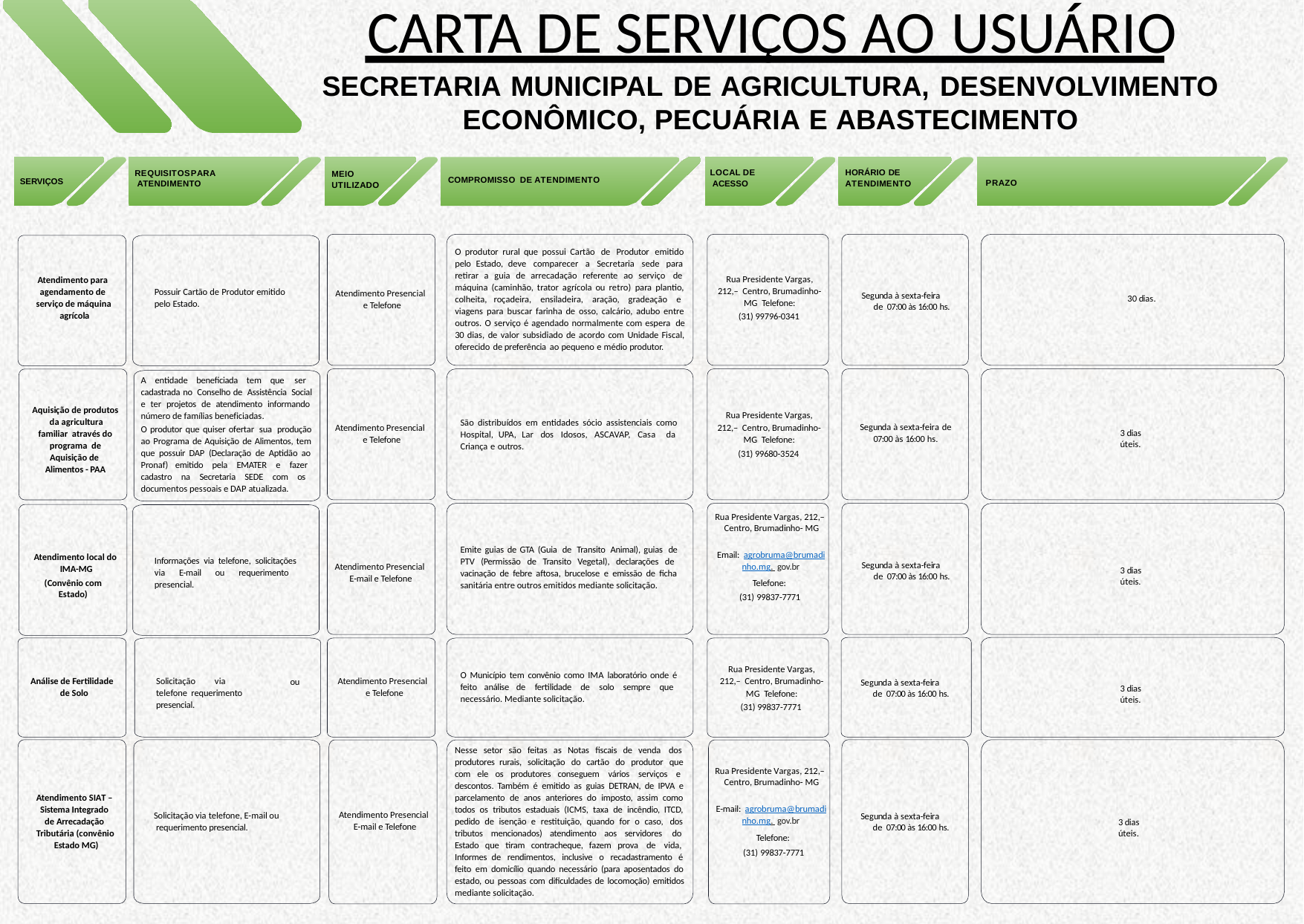

# CARTA DE SERVIÇOS AO USUÁRIO

SECRETARIA MUNICIPAL DE AGRICULTURA, DESENVOLVIMENTO
ECONÔMICO, PECUÁRIA E ABASTECIMENTO

LOCAL DE  ACESSO
HORÁRIO DE  ATENDIMENTO
MEIO  UTILIZADO
REQUISITOSPARA  ATENDIMENTO
COMPROMISSO  DE ATENDIMENTO
SERVIÇOS
PRAZO

O produtor rural que possui Cartão de Produtor emitido  pelo Estado, deve comparecer a Secretaria sede para  retirar a guia de arrecadação referente ao serviço de  máquina (caminhão, trator agrícola ou retro) para plantio,  colheita, roçadeira, ensiladeira, aração, gradeação e  viagens para buscar farinha de osso, calcário, adubo entre  outros. O serviço é agendado normalmente com espera de  30 dias, de valor subsidiado de acordo com Unidade Fiscal,  oferecido de preferência ao pequeno e médio produtor.
Rua Presidente Vargas, 212,–  Centro, Brumadinho- MG  Telefone:
(31) 99796-0341
Atendimento para  agendamento de  serviço de máquina  agrícola
Possuir Cartão de Produtor emitido  pelo Estado.
Atendimento Presencial  e Telefone
Segunda à sexta-feira de  07:00 às 16:00 hs.
30 dias.
A entidade beneficiada tem que ser  cadastrada no Conselho de Assistência Social  e ter projetos de atendimento informando  número de famílias beneficiadas.
O produtor que quiser ofertar sua produção  ao Programa de Aquisição de Alimentos, tem  que possuir DAP (Declaração de Aptidão ao  Pronaf) emitido pela EMATER e fazer  cadastro na Secretaria SEDE com os  documentos pessoais e DAP atualizada.
Aquisição de produtos  da agricultura familiar  através do programa  de Aquisição de  Alimentos - PAA
Rua Presidente Vargas, 212,–  Centro, Brumadinho- MG  Telefone:
(31) 99680-3524
São distribuídos em entidades sócio assistenciais como  Hospital, UPA, Lar dos Idosos, ASCAVAP, Casa  da  Criança e outros.
Atendimento Presencial  e Telefone
Segunda à sexta-feira de
07:00 às 16:00 hs.
3 dias úteis.

Rua Presidente Vargas, 212,–  Centro, Brumadinho- MG
Emite guias de GTA (Guia de Transito Animal), guias de  PTV (Permissão de Transito Vegetal), declarações de  vacinação de febre aftosa, brucelose e emissão de ficha  sanitária entre outros emitidos mediante solicitação.
Email:  agrobruma@brumadinho.mg.  gov.br
Telefone:  (31) 99837-7771
Atendimento local do  IMA-MG
(Convênio com Estado)
Informações via telefone, solicitações  via E-mail ou requerimento  presencial.
Segunda à sexta-feira de  07:00 às 16:00 hs.
Atendimento Presencial  E-mail e Telefone
3 dias úteis.

Rua Presidente Vargas, 212,–  Centro, Brumadinho- MG  Telefone:
(31) 99837-7771
O Município tem convênio como IMA laboratório onde é  feito análise de fertilidade de solo sempre que  necessário. Mediante solicitação.
Atendimento Presencial  e Telefone
Análise de Fertilidade  de Solo
Solicitação	via	telefone  requerimento presencial.
ou
Segunda à sexta-feira de  07:00 às 16:00 hs.
3 dias úteis.

Nesse setor são feitas as Notas fiscais de venda dos  produtores rurais, solicitação do cartão do produtor que  com ele os produtores conseguem vários serviços e  descontos. Também é emitido as guias DETRAN, de IPVA e  parcelamento de anos anteriores do imposto, assim como  todos os tributos estaduais (ICMS, taxa de incêndio, ITCD,  pedido de isenção e restituição, quando for o caso, dos  tributos mencionados) atendimento aos servidores do  Estado que tiram contracheque, fazem prova de vida,  Informes de rendimentos, inclusive o recadastramento é  feito em domicílio quando necessário (para aposentados do  estado, ou pessoas com dificuldades de locomoção) emitidos  mediante solicitação.
Rua Presidente Vargas, 212,–  Centro, Brumadinho- MG
Atendimento SIAT –  Sistema Integrado  de Arrecadação  Tributária (convênio  Estado MG)
E-mail:  agrobruma@brumadinho.mg.  gov.br
Telefone:  (31) 99837-7771
Atendimento Presencial  E-mail e Telefone
Solicitação via telefone, E-mail ou  requerimento presencial.
Segunda à sexta-feira de  07:00 às 16:00 hs.
3 dias úteis.